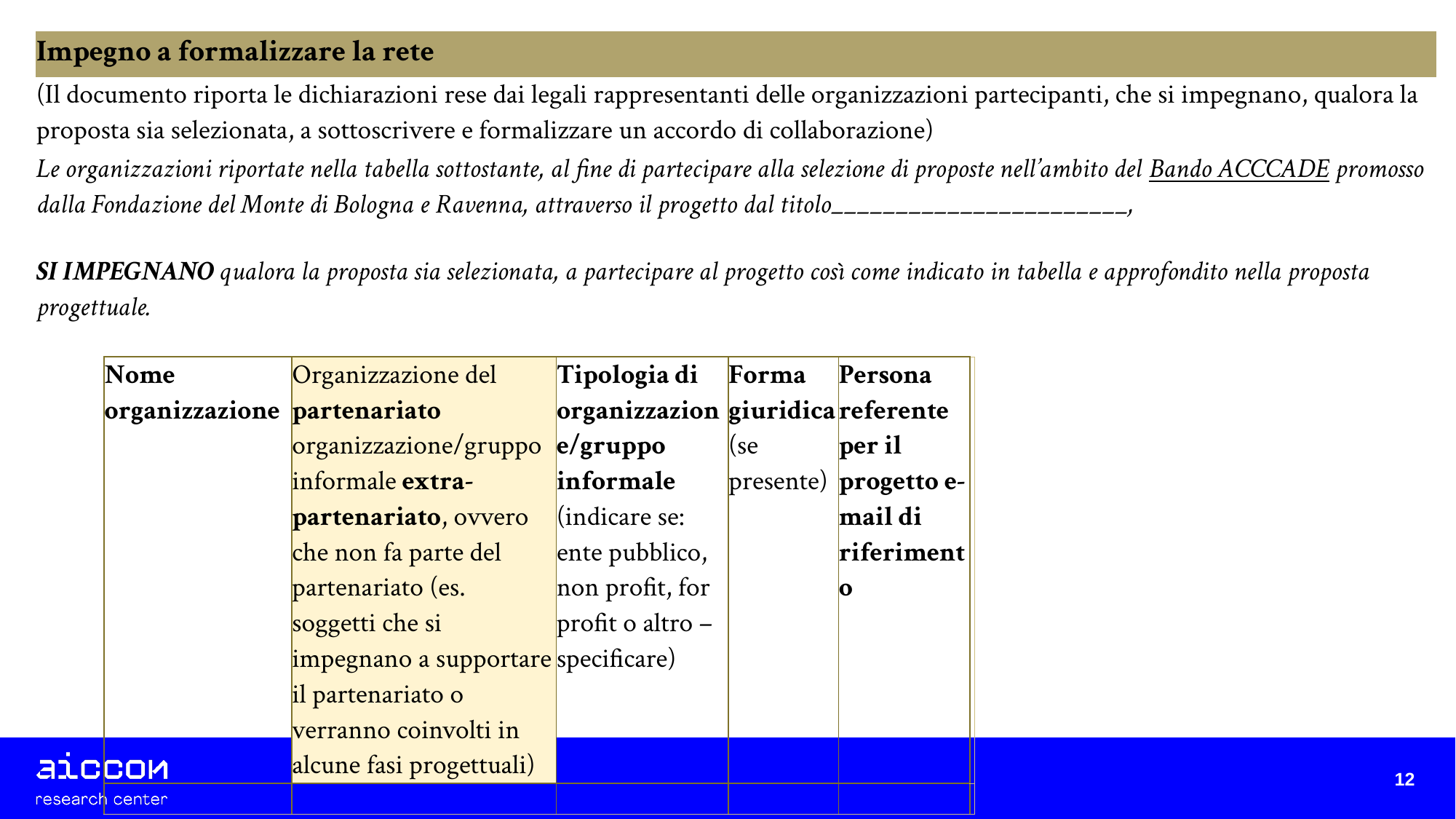

| Impegno a formalizzare la rete |  |  |  |  |  |  |  |  |  |  |  |  |  |  |
| --- | --- | --- | --- | --- | --- | --- | --- | --- | --- | --- | --- | --- | --- | --- |
| (Il documento riporta le dichiarazioni rese dai legali rappresentanti delle organizzazioni partecipanti, che si impegnano, qualora la proposta sia selezionata, a sottoscrivere e formalizzare un accordo di collaborazione) |  |  |  |  |  |  |  |  |  |  |  |  |  |  |
| Le organizzazioni riportate nella tabella sottostante, al fine di partecipare alla selezione di proposte nell’ambito del Bando ACCCADE promosso dalla Fondazione del Monte di Bologna e Ravenna, attraverso il progetto dal titolo\_\_\_\_\_\_\_\_\_\_\_\_\_\_\_\_\_\_\_\_\_\_\_, |  |  |  |  |  |  |  |  |  |  |  |  |  |  |
|  |  |  |  |  |  |  |  |  |  |  |  |  |  |  |
| SI IMPEGNANO qualora la proposta sia selezionata, a partecipare al progetto così come indicato in tabella e approfondito nella proposta progettuale. |  |  |  |  |  |  |  |  |  |  |  |  |  |  |
|  |  |  |  |  |  |  |  |  |  |  |  |  |  |  |
|  | Nome organizzazione | Organizzazione del partenariato organizzazione/gruppo informale extra-partenariato, ovvero che non fa parte del partenariato (es. soggetti che si impegnano a supportare il partenariato o verranno coinvolti in alcune fasi progettuali) | Tipologia di organizzazione/gruppo informale (indicare se: ente pubblico, non profit, for profit o altro – specificare) | Forma giuridica (se presente) | Persona referente per il progetto e-mail di riferimento |  |  |  |  |  |  |  |  |  |
|  |  |  |  |  |  |  |  |  |  |  |  |  |  |  |